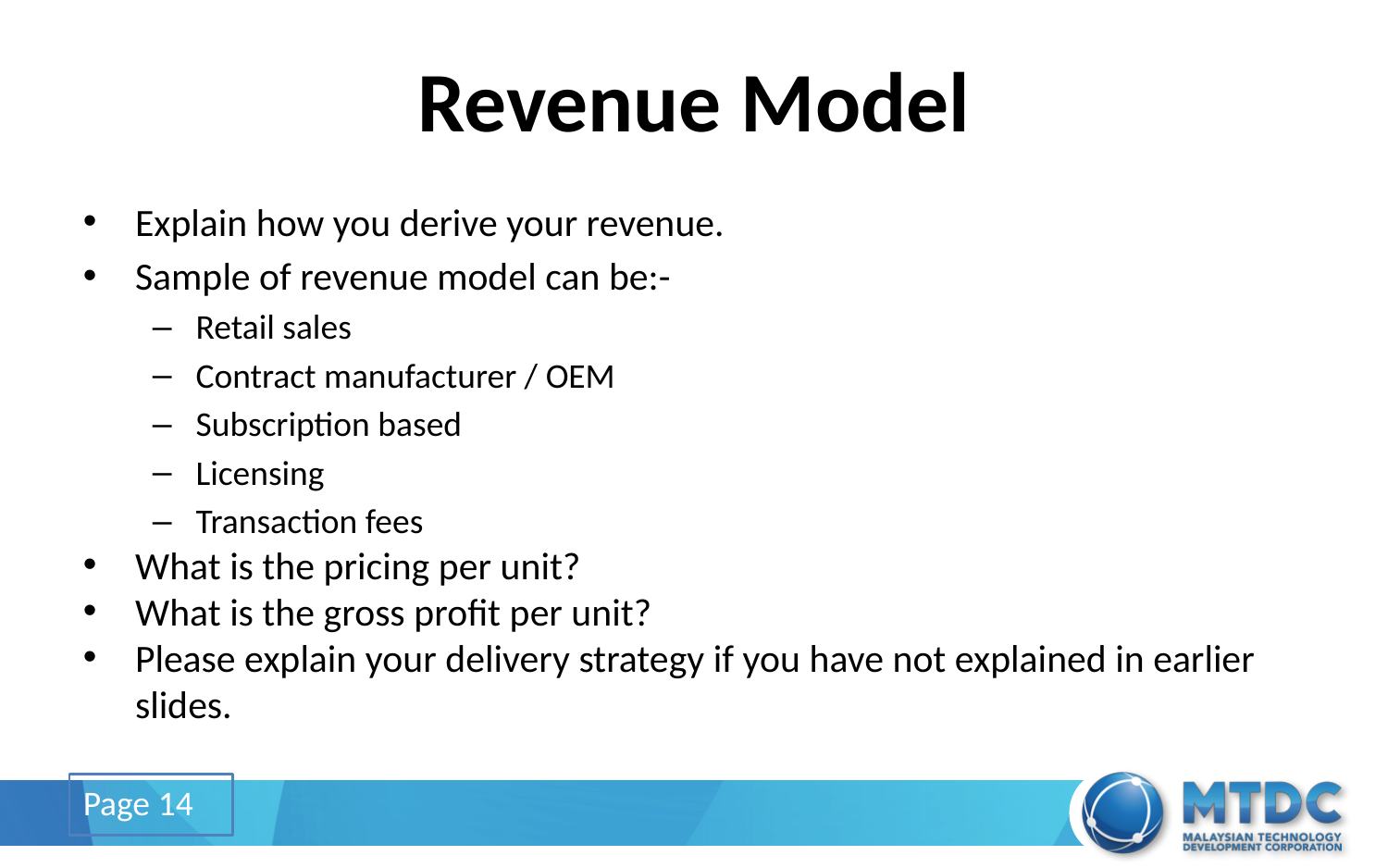

# Revenue Model
Explain how you derive your revenue.
Sample of revenue model can be:-
Retail sales
Contract manufacturer / OEM
Subscription based
Licensing
Transaction fees
What is the pricing per unit?
What is the gross profit per unit?
Please explain your delivery strategy if you have not explained in earlier slides.